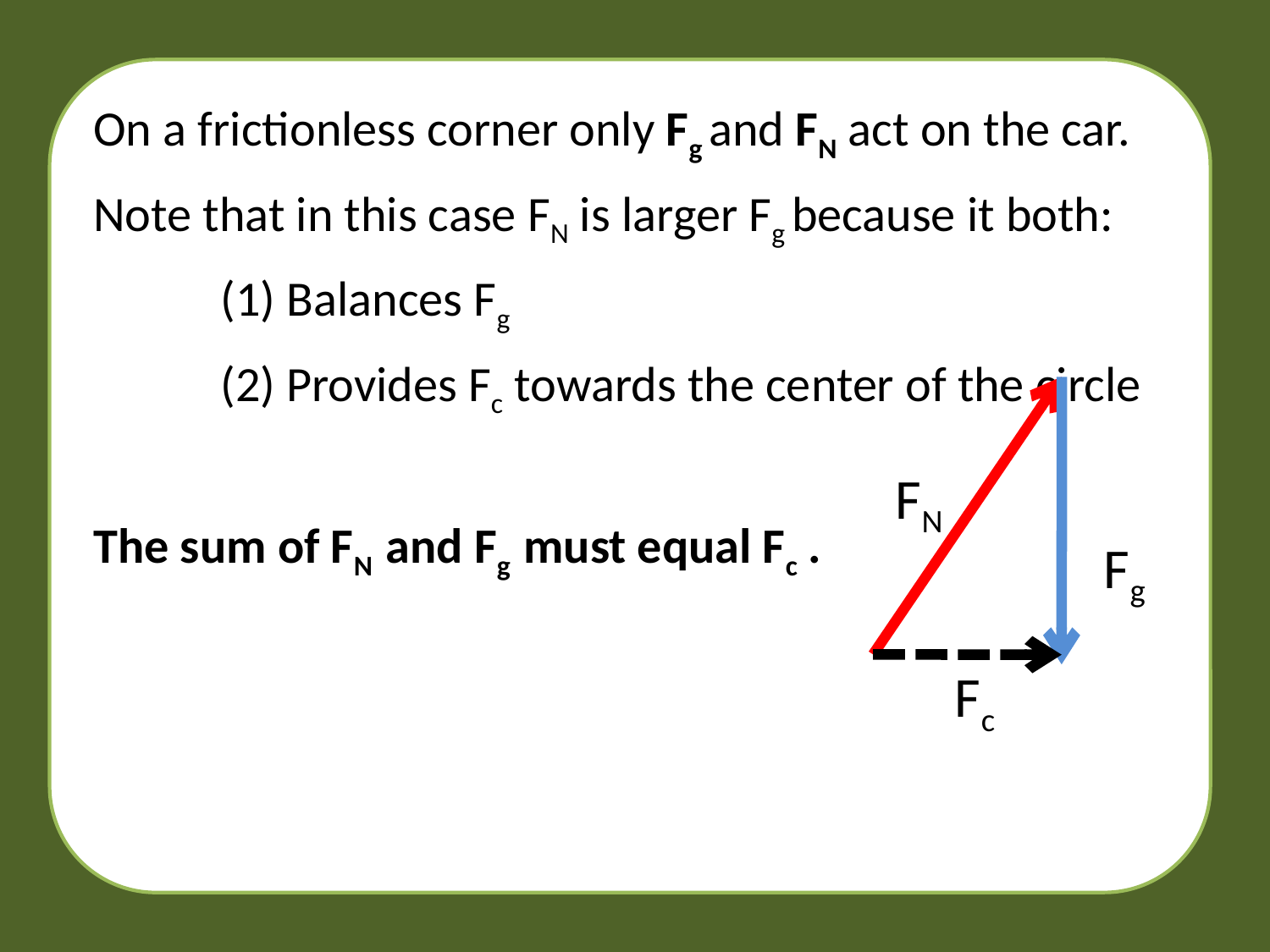

On a frictionless corner only Fg and FN act on the car.
Note that in this case FN is larger Fg because it both:
	(1) Balances Fg
	(2) Provides Fc towards the center of the circle

The sum of FN  and Fg  must equal Fc .

FN
Fg
Fc